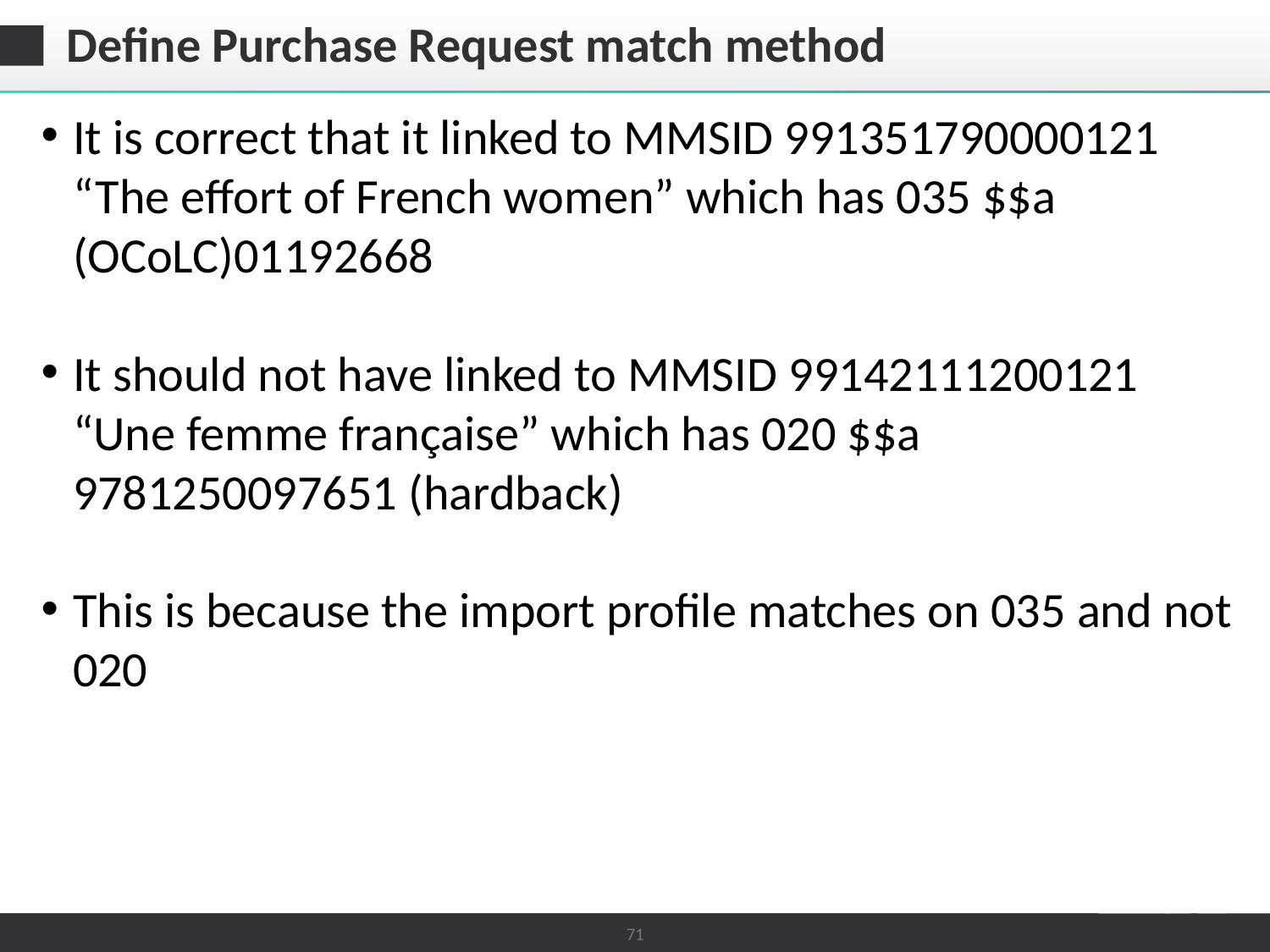

# Define Purchase Request match method
It is correct that it linked to MMSID 991351790000121 “The effort of French women” which has 035 $$a (OCoLC)01192668
It should not have linked to MMSID 99142111200121 “Une femme française” which has 020 $$a 9781250097651 (hardback)
This is because the import profile matches on 035 and not 020

71